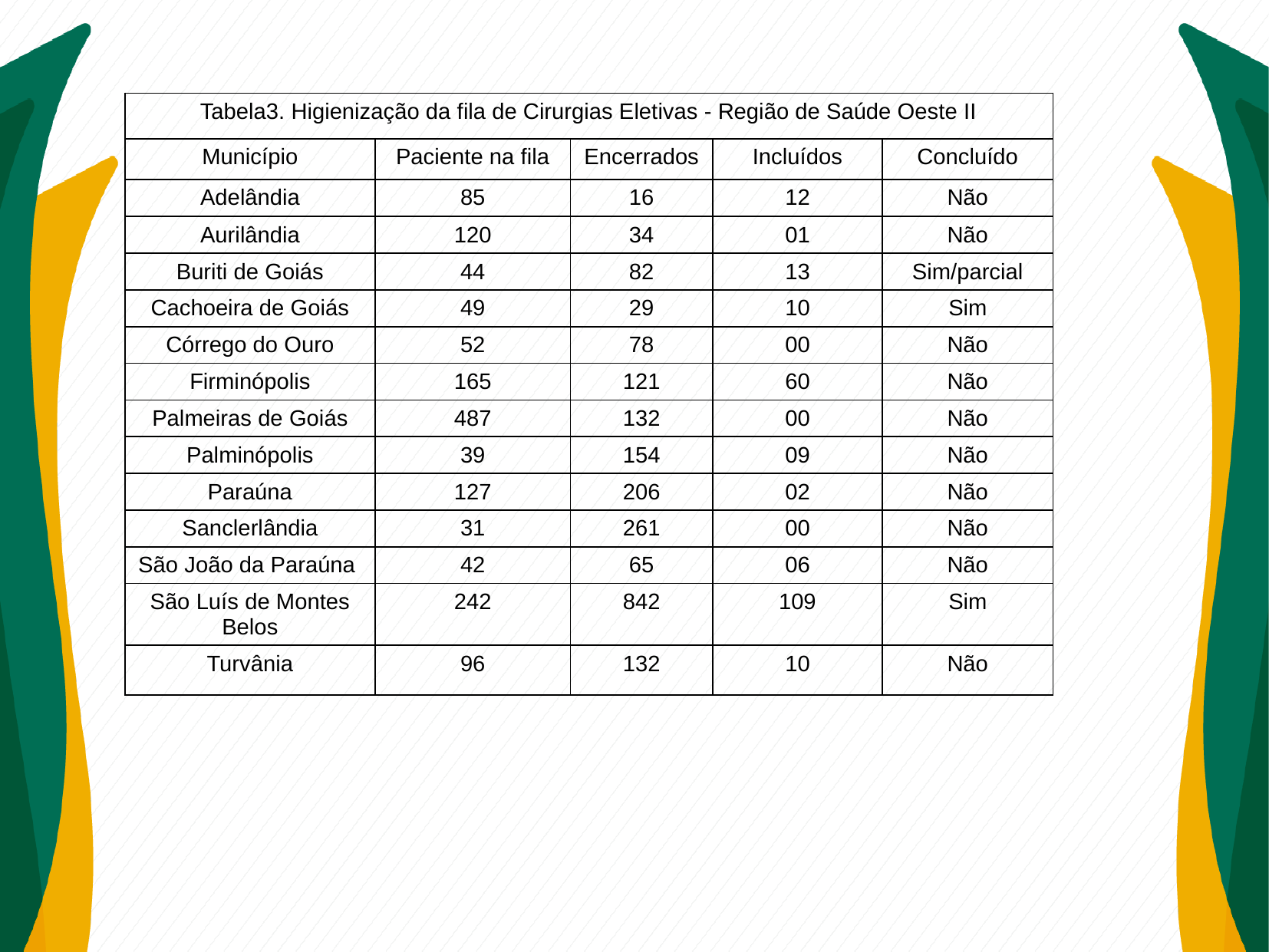

| Tabela3. Higienização da fila de Cirurgias Eletivas - Região de Saúde Oeste II |  |  |  |  |
| --- | --- | --- | --- | --- |
| Município | Paciente na fila | Encerrados | Incluídos | Concluído |
| Adelândia | 85 | 16 | 12 | Não |
| Aurilândia | 120 | 34 | 01 | Não |
| Buriti de Goiás | 44 | 82 | 13 | Sim/parcial |
| Cachoeira de Goiás | 49 | 29 | 10 | Sim |
| Córrego do Ouro | 52 | 78 | 00 | Não |
| Firminópolis | 165 | 121 | 60 | Não |
| Palmeiras de Goiás | 487 | 132 | 00 | Não |
| Palminópolis | 39 | 154 | 09 | Não |
| Paraúna | 127 | 206 | 02 | Não |
| Sanclerlândia | 31 | 261 | 00 | Não |
| São João da Paraúna | 42 | 65 | 06 | Não |
| São Luís de Montes Belos | 242 | 842 | 109 | Sim |
| Turvânia | 96 | 132 | 10 | Não |